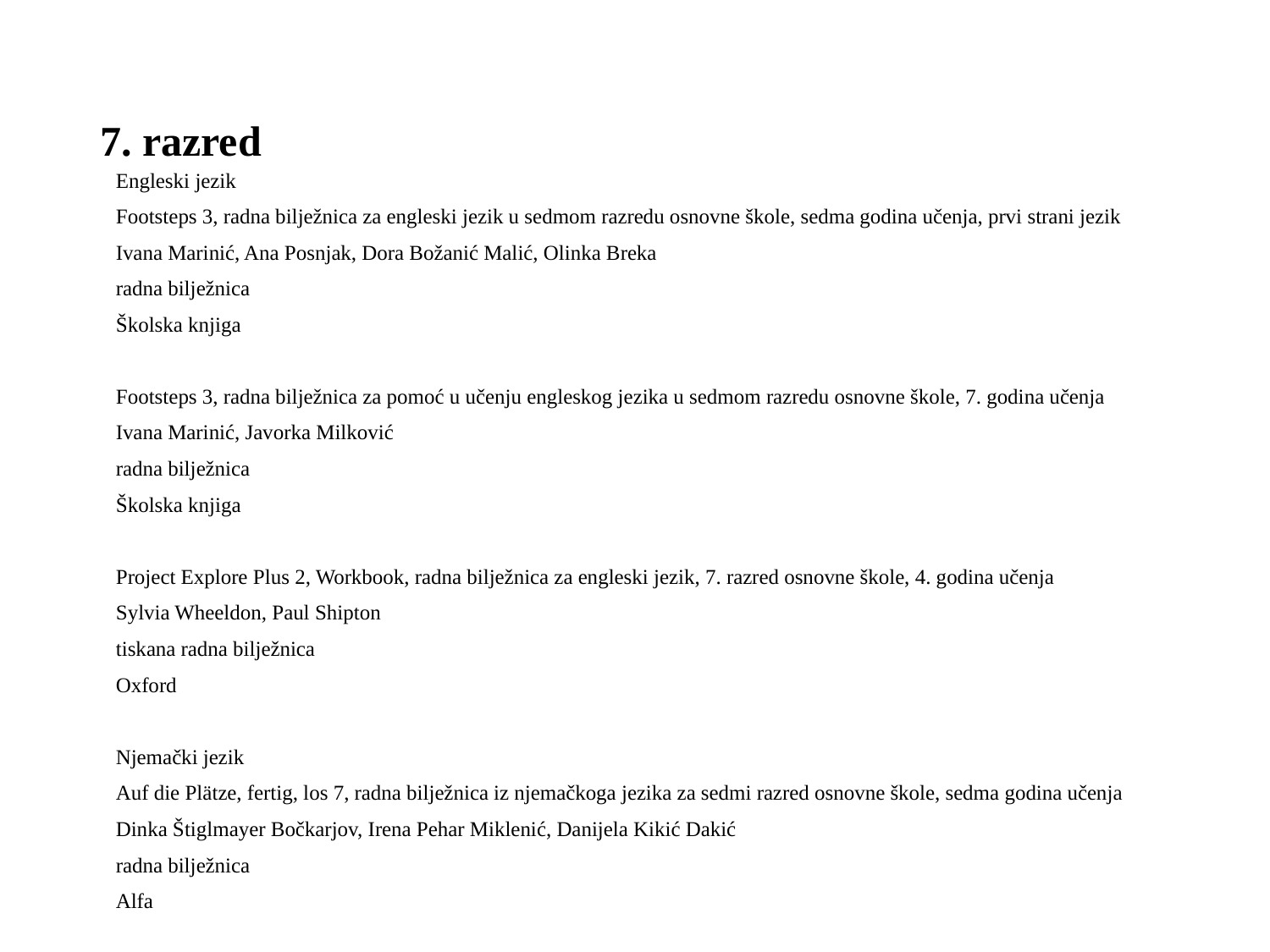

# 7. razred
Engleski jezik
Footsteps 3, radna bilježnica za engleski jezik u sedmom razredu osnovne škole, sedma godina učenja, prvi strani jezik
Ivana Marinić, Ana Posnjak, Dora Božanić Malić, Olinka Breka
radna bilježnica
Školska knjiga

Footsteps 3, radna bilježnica za pomoć u učenju engleskog jezika u sedmom razredu osnovne škole, 7. godina učenja
Ivana Marinić, Javorka Milković
radna bilježnica
Školska knjiga

Project Explore Plus 2, Workbook, radna bilježnica za engleski jezik, 7. razred osnovne škole, 4. godina učenja
Sylvia Wheeldon, Paul Shipton
tiskana radna bilježnica
Oxford

Njemački jezik
   Auf die Plätze, fertig, los 7, radna bilježnica iz njemačkoga jezika za sedmi razred osnovne škole, sedma godina učenja
Dinka Štiglmayer Bočkarjov, Irena Pehar Miklenić, Danijela Kikić Dakić
radna bilježnica
Alfa